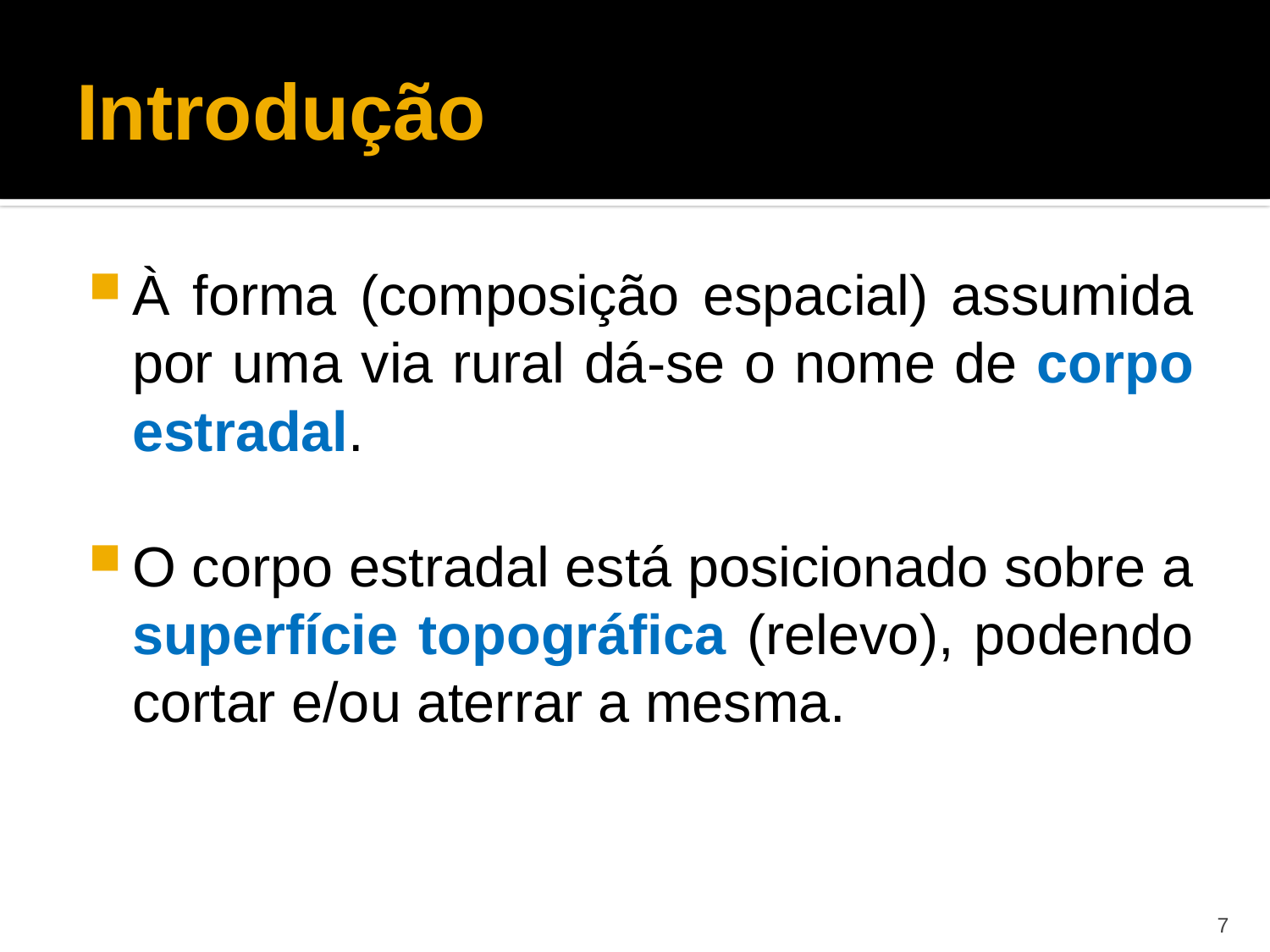

# Introdução
À forma (composição espacial) assumida por uma via rural dá-se o nome de corpo estradal.

O corpo estradal está posicionado sobre a superfície topográfica (relevo), podendo cortar e/ou aterrar a mesma.
7